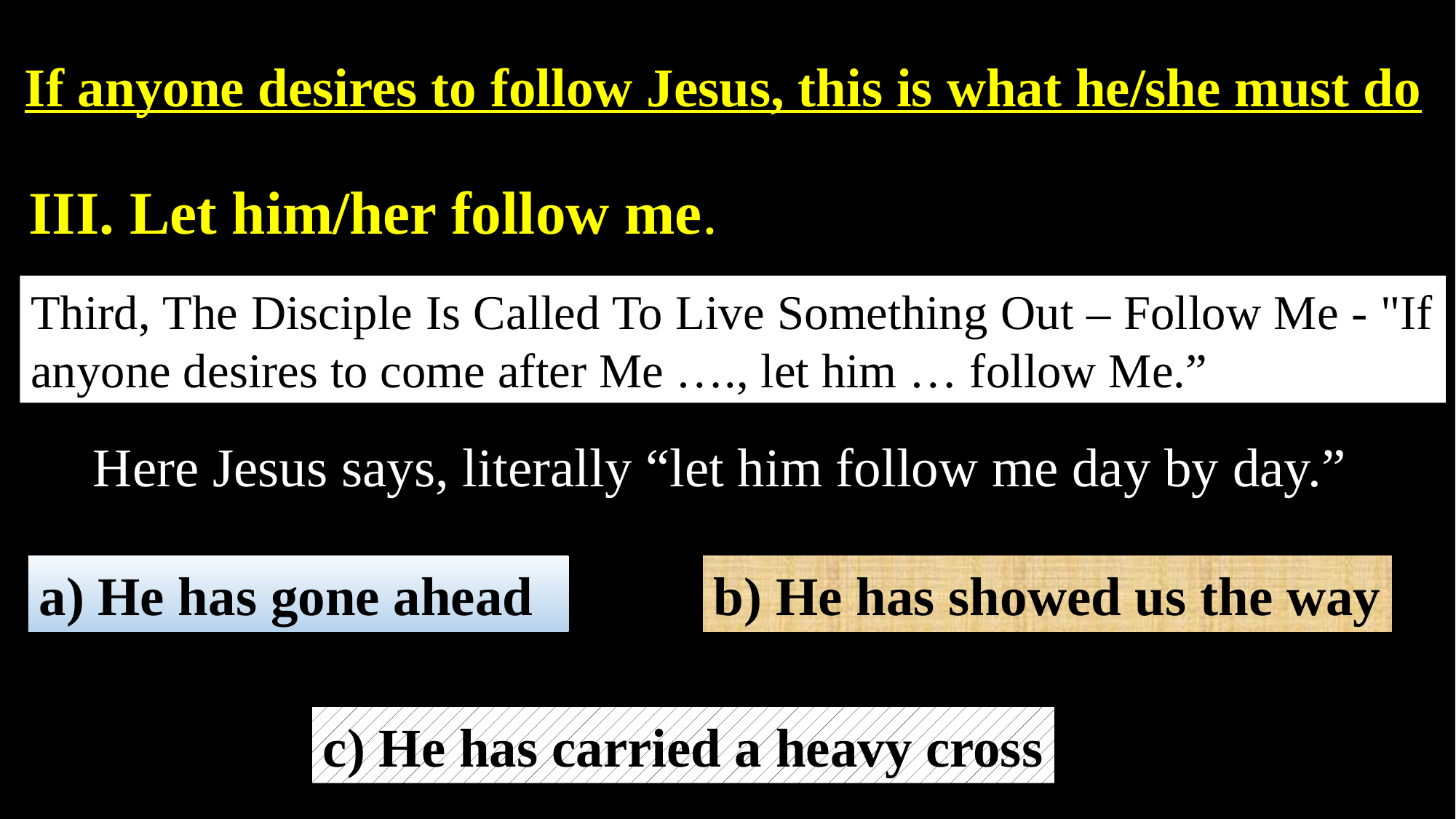

If anyone desires to follow Jesus, this is what he/she must do
III. Let him/her follow me.
Third, The Disciple Is Called To Live Something Out – Follow Me - "If anyone desires to come after Me …., let him … follow Me.”
Here Jesus says, literally “let him follow me day by day.”
a) He has gone ahead
b) He has showed us the way
c) He has carried a heavy cross